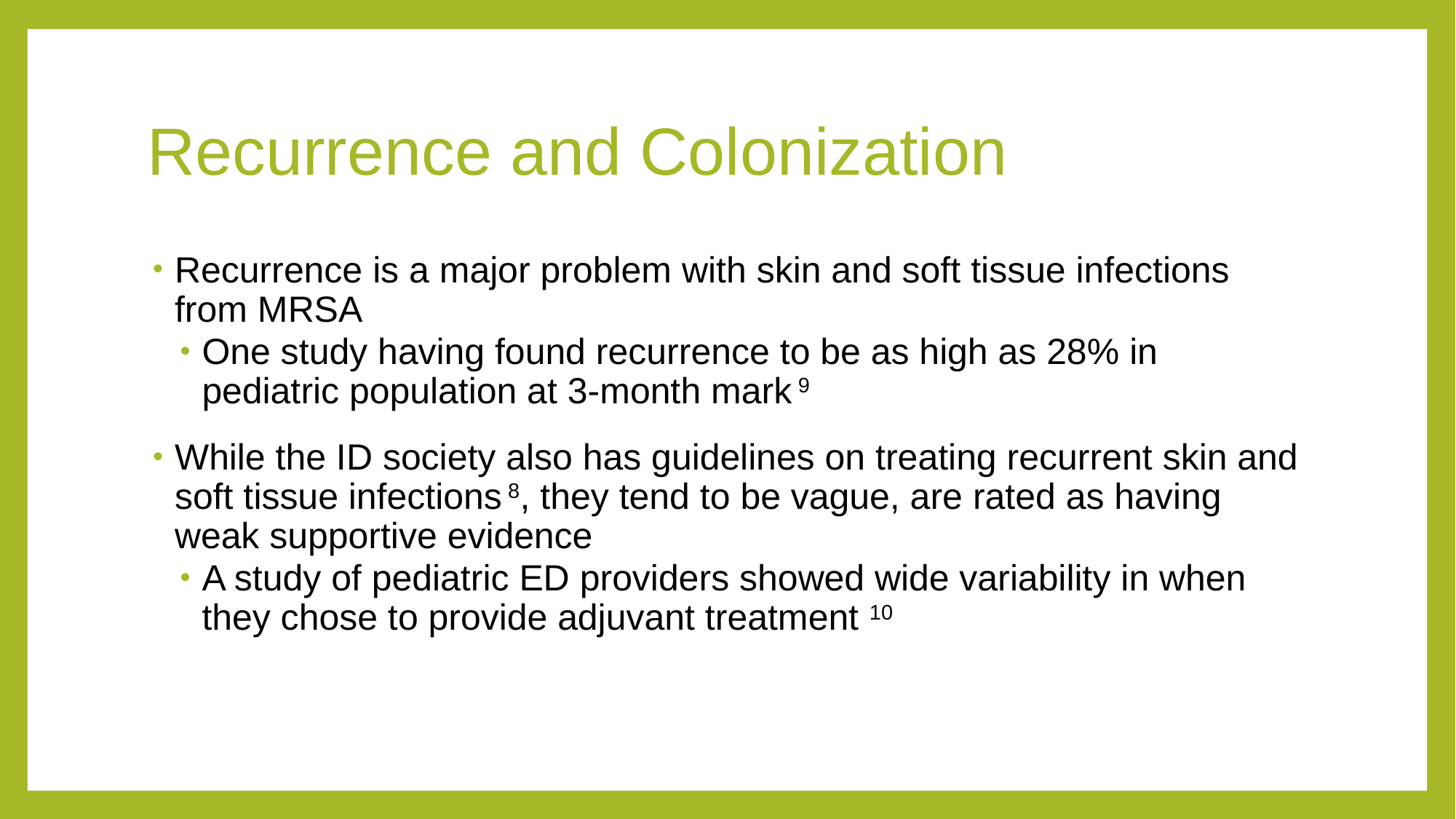

# Recurrence and Colonization
Recurrence is a major problem with skin and soft tissue infections from MRSA
One study having found recurrence to be as high as 28% in pediatric population at 3-month mark 9
While the ID society also has guidelines on treating recurrent skin and soft tissue infections 8, they tend to be vague, are rated as having weak supportive evidence
A study of pediatric ED providers showed wide variability in when they chose to provide adjuvant treatment 10